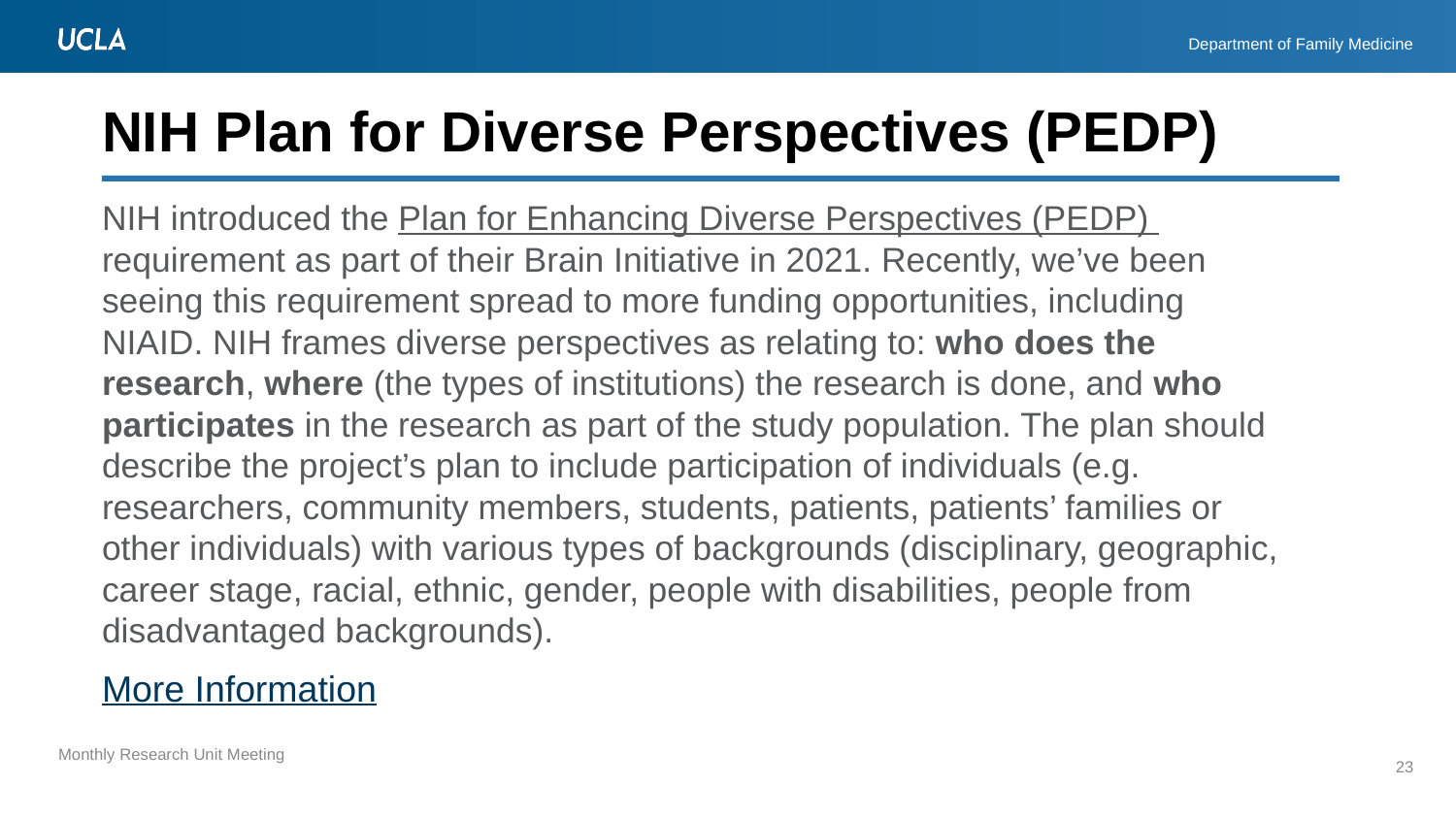

# NIH Plan for Diverse Perspectives (PEDP)
NIH introduced the Plan for Enhancing Diverse Perspectives (PEDP) requirement as part of their Brain Initiative in 2021. Recently, we’ve been seeing this requirement spread to more funding opportunities, including NIAID. NIH frames diverse perspectives as relating to: who does the research, where (the types of institutions) the research is done, and who participates in the research as part of the study population. The plan should describe the project’s plan to include participation of individuals (e.g. researchers, community members, students, patients, patients’ families or other individuals) with various types of backgrounds (disciplinary, geographic, career stage, racial, ethnic, gender, people with disabilities, people from disadvantaged backgrounds).
More Information
23